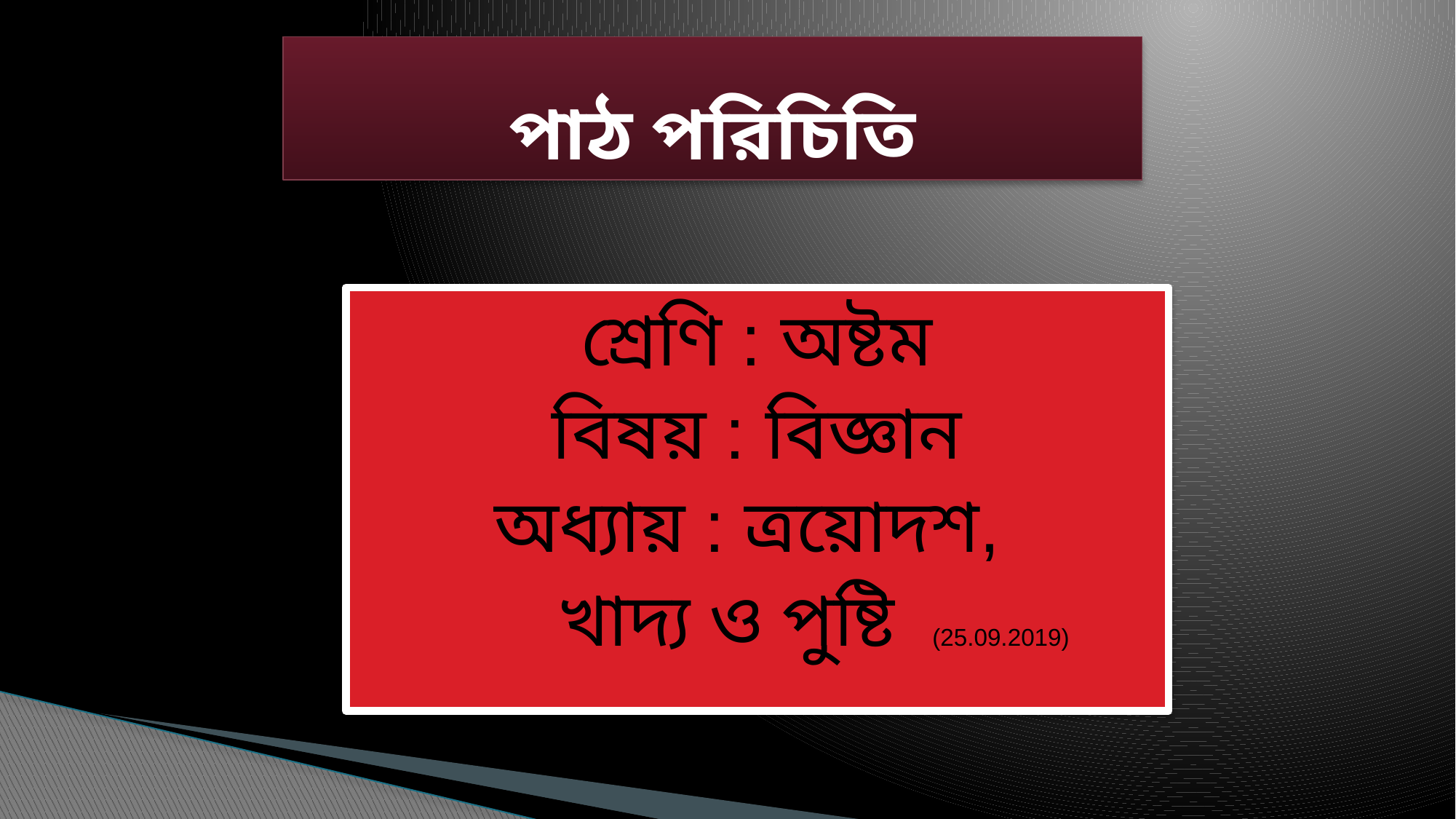

# পাঠ পরিচিতি
শ্রেণি : অষ্টম
বিষয় : বিজ্ঞান
অধ্যায় : ত্রয়োদশ,
      খাদ্য ও পুষ্টি  (25.09.2019)